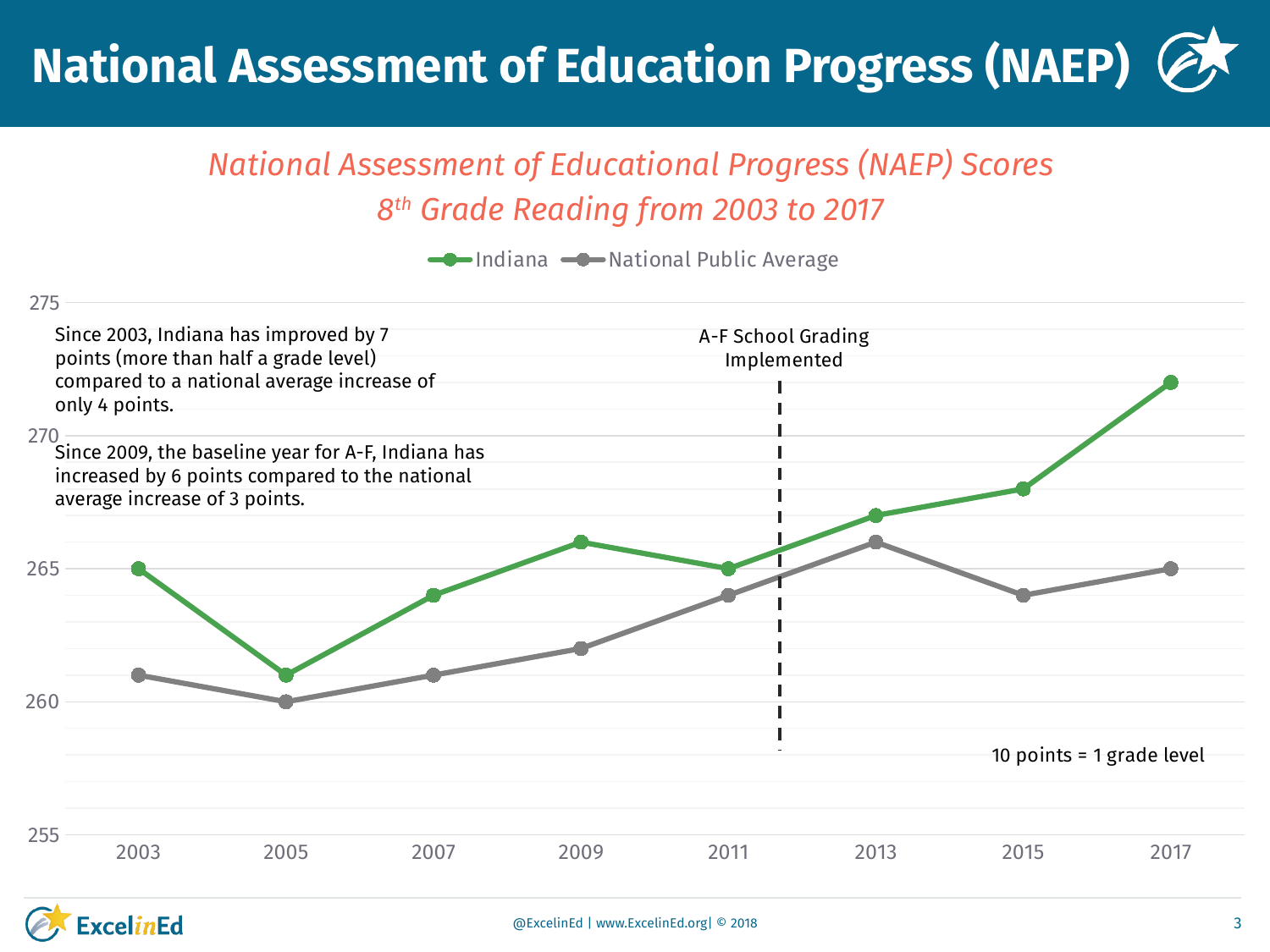

# National Assessment of Education Progress (NAEP)
National Assessment of Educational Progress (NAEP) Scores
8th Grade Reading from 2003 to 2017

### Chart

| Category | Indiana | National Public Average |
|---|---|---|
| 2003 | 265.0 | 261.0 |
| 2005 | 261.0 | 260.0 |
| 2007 | 264.0 | 261.0 |
| 2009 | 266.0 | 262.0 |
| 2011 | 265.0 | 264.0 |
| 2013 | 267.0 | 266.0 |
| 2015 | 268.0 | 264.0 |
| 2017 | 272.0 | 265.0 |
Since 2003, Indiana has improved by 7 points (more than half a grade level) compared to a national average increase of only 4 points.
Since 2009, the baseline year for A-F, Indiana has increased by 6 points compared to the national average increase of 3 points.
3